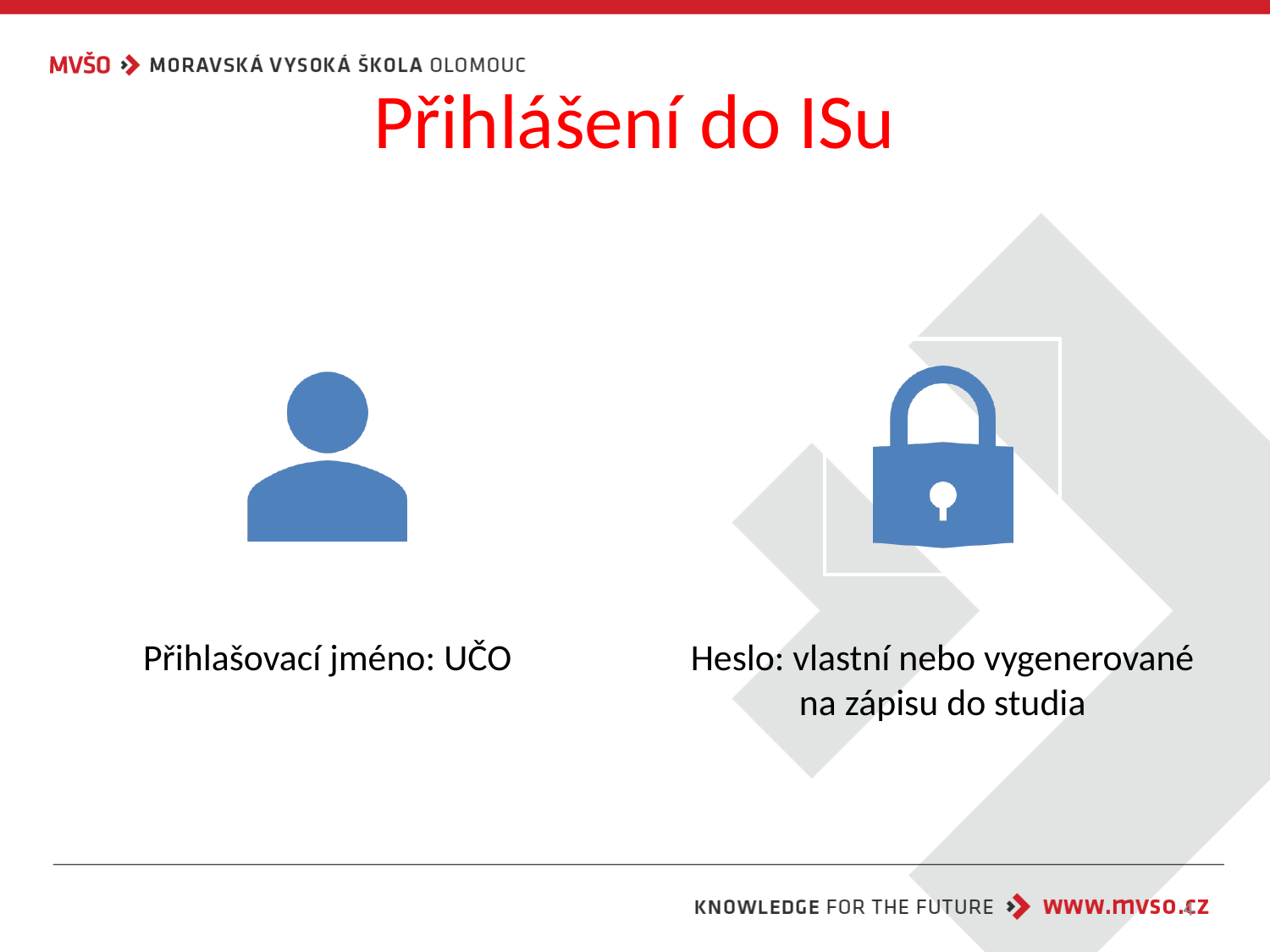

# Přihlášení do ISu
Přihlašovací jméno: UČO
Heslo: vlastní nebo vygenerované na zápisu do studia
4